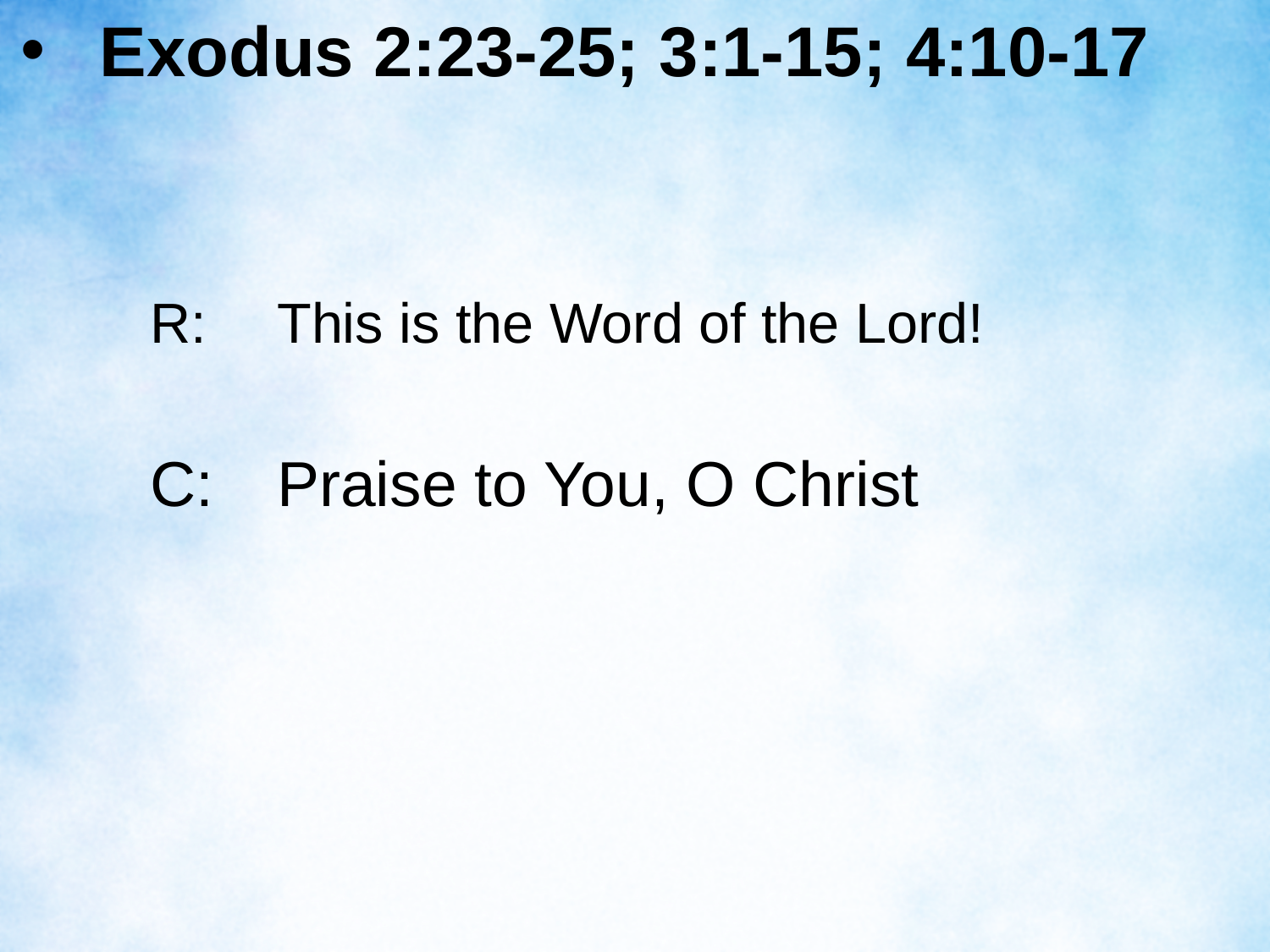

Exodus 2:23-25; 3:1-15; 4:10-17
R:	This is the Word of the Lord!

C:	Praise to You, O Christ